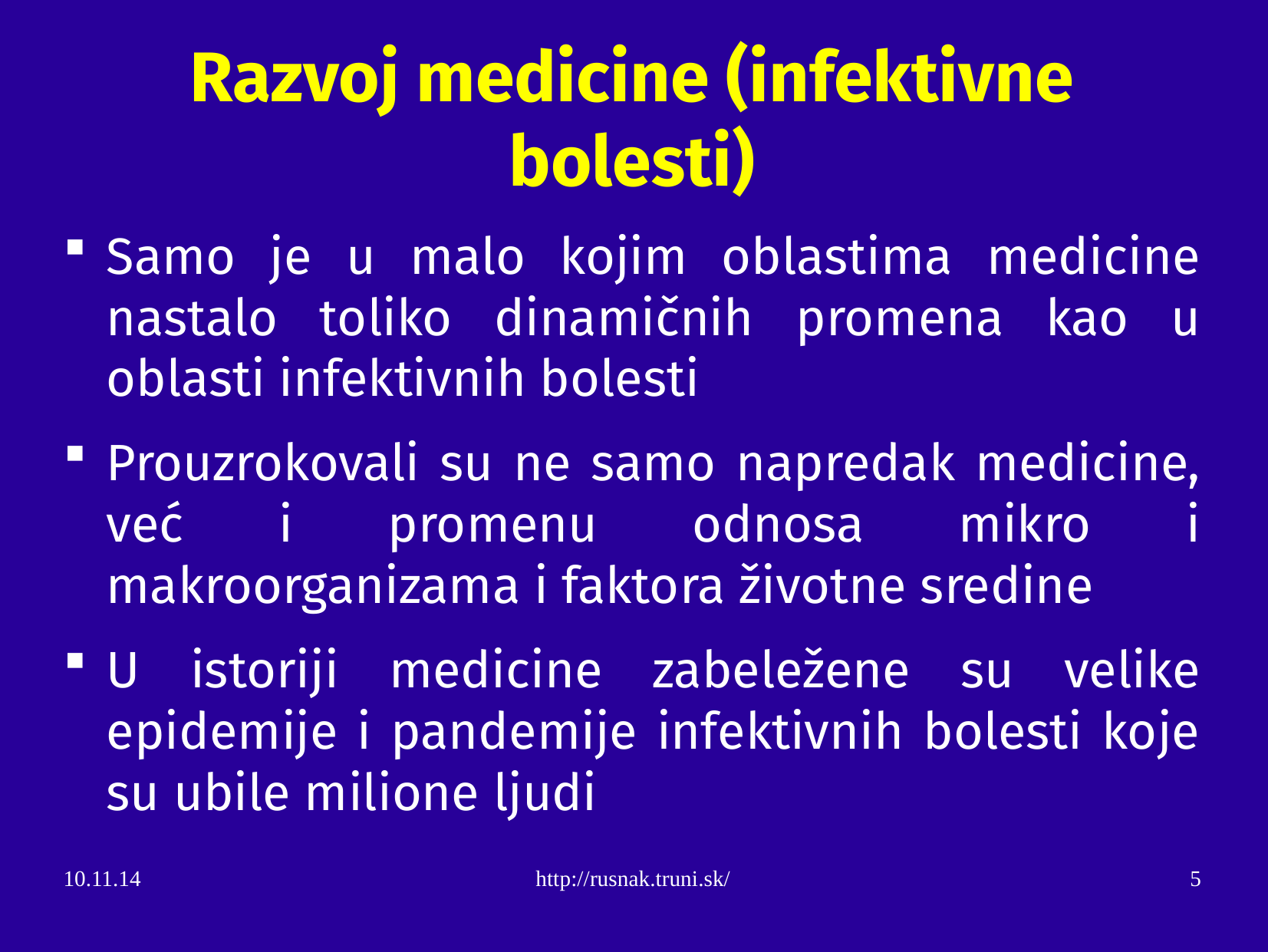

# Razvoj medicine (infektivne bolesti)
Samo je u malo kojim oblastima medicine nastalo toliko dinamičnih promena kao u oblasti infektivnih bolesti
Prouzrokovali su ne samo napredak medicine, već i promenu odnosa mikro i makroorganizama i faktora životne sredine
U istoriji medicine zabeležene su velike epidemije i pandemije infektivnih bolesti koje su ubile milione ljudi

10.11.14
http://rusnak.truni.sk/
5